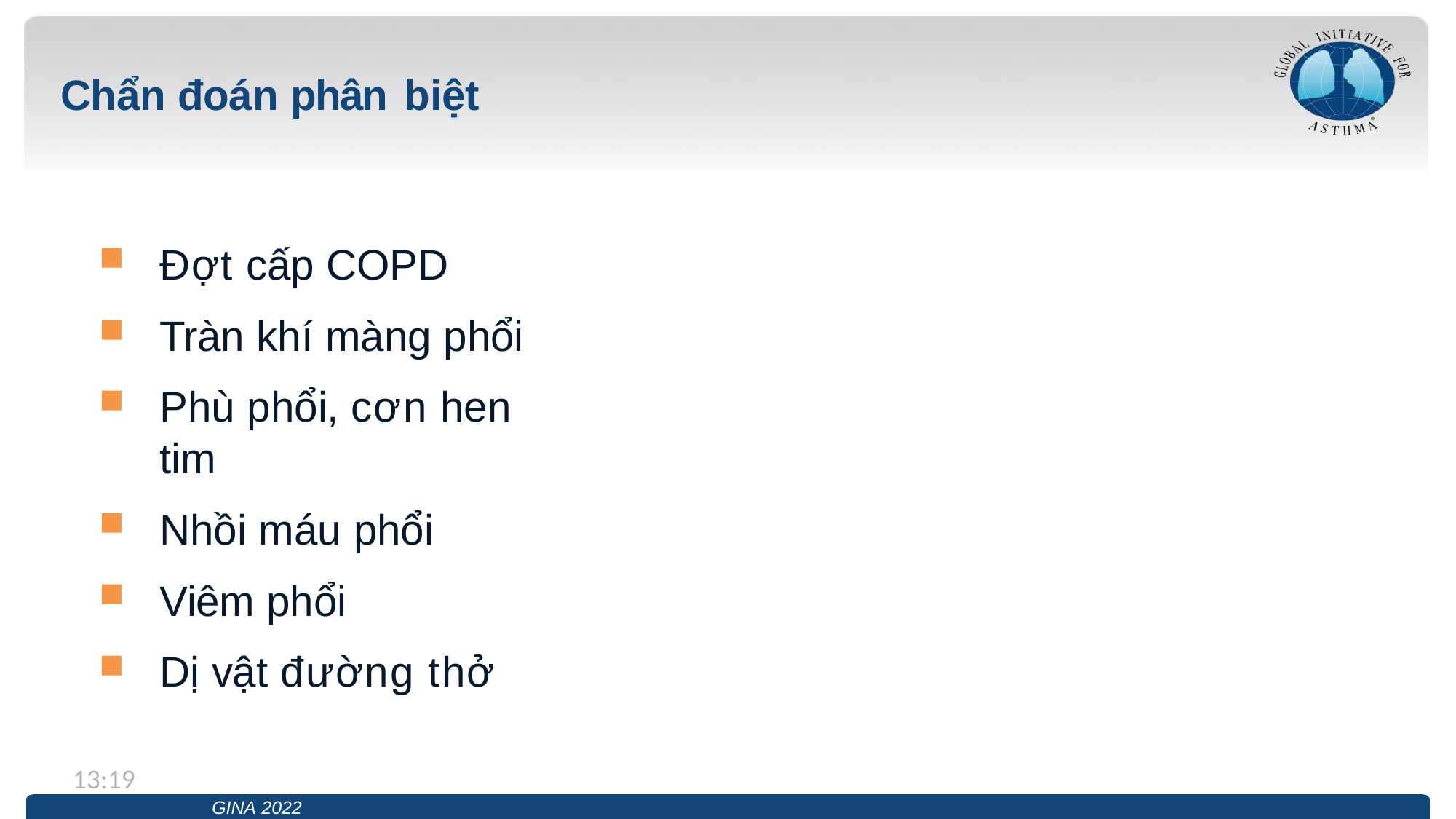

# Chẩn đoán phân biệt
Đợt cấp COPD
Tràn khí màng phổi
Phù phổi, cơn hen tim
Nhồi máu phổi
Viêm phổi
Dị vật đường thở
13:19
GINA 2022